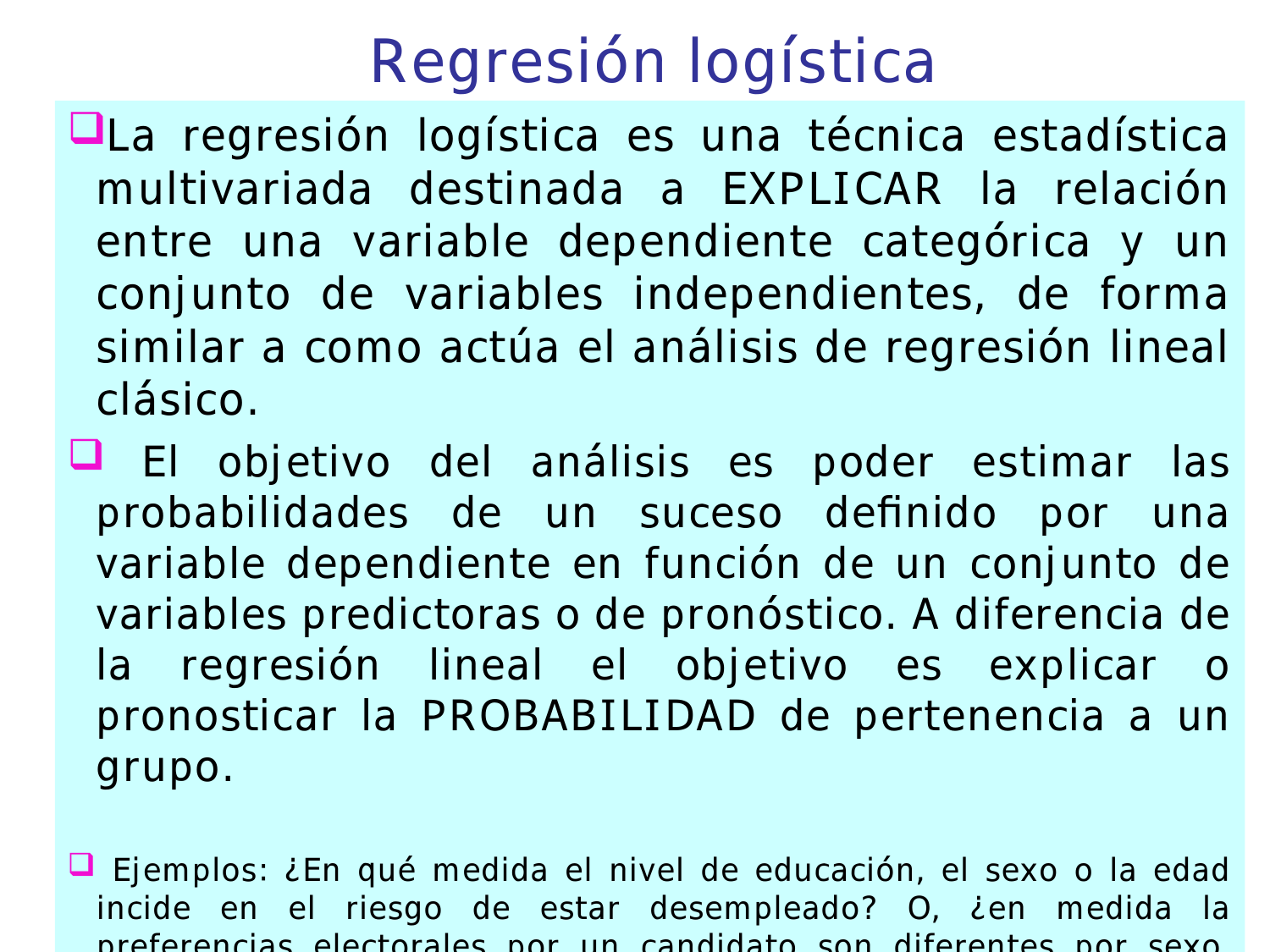

Regresión logística
La regresión logística es una técnica estadística multivariada destinada a EXPLICAR la relación entre una variable dependiente categórica y un conjunto de variables independientes, de forma similar a como actúa el análisis de regresión lineal clásico.
 El objetivo del análisis es poder estimar las probabilidades de un suceso definido por una variable dependiente en función de un conjunto de variables predictoras o de pronóstico. A diferencia de la regresión lineal el objetivo es explicar o pronosticar la PROBABILIDAD de pertenencia a un grupo.

 Ejemplos: ¿En qué medida el nivel de educación, el sexo o la edad incide en el riesgo de estar desempleado? O, ¿en medida la preferencias electorales por un candidato son diferentes por sexo, educación o edad en la población que habrá de votar?